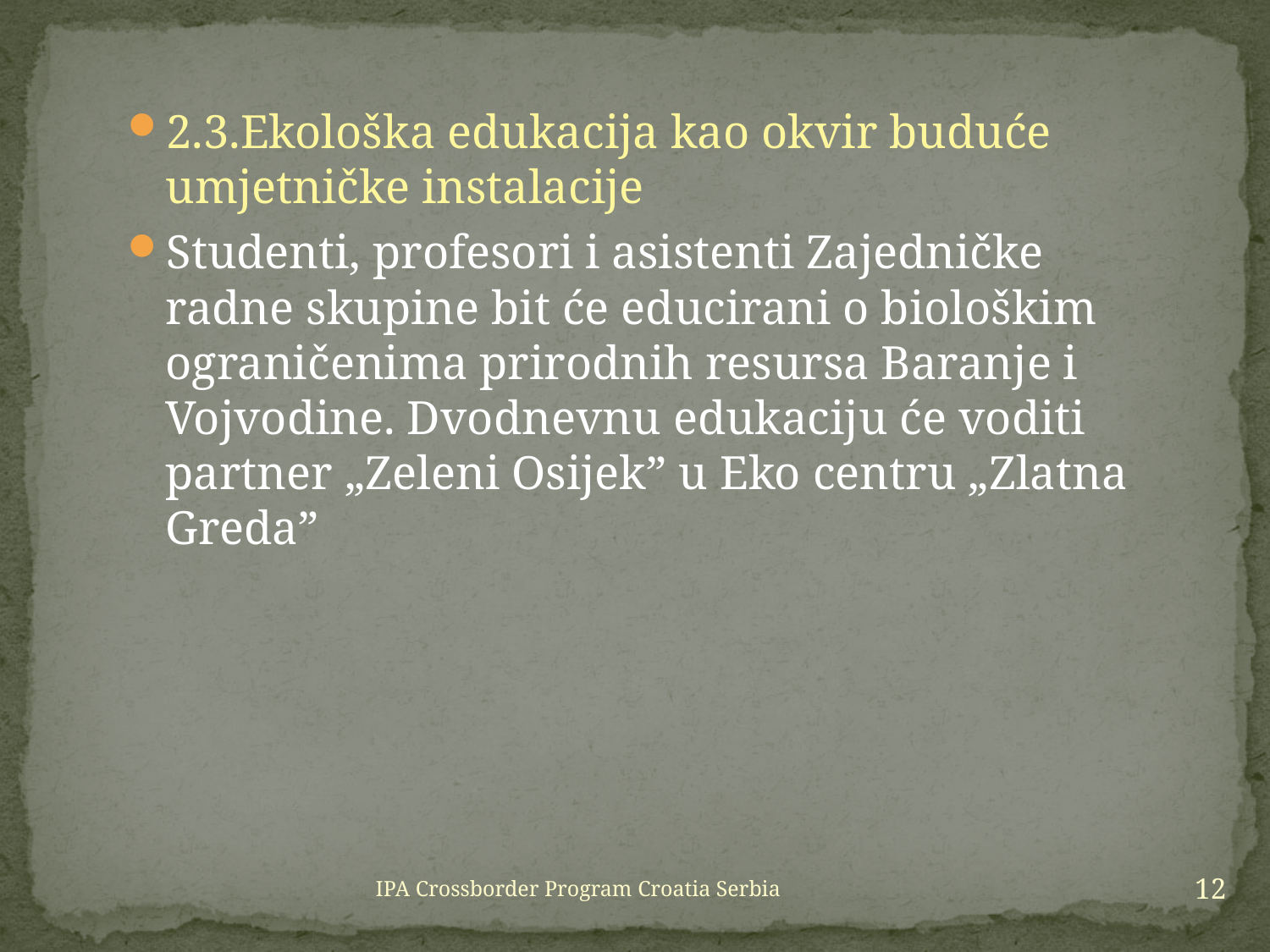

2.3.Ekološka edukacija kao okvir buduće umjetničke instalacije
Studenti, profesori i asistenti Zajedničke radne skupine bit će educirani o biološkim ograničenima prirodnih resursa Baranje i Vojvodine. Dvodnevnu edukaciju će voditi partner „Zeleni Osijek” u Eko centru „Zlatna Greda”
12
IPA Crossborder Program Croatia Serbia